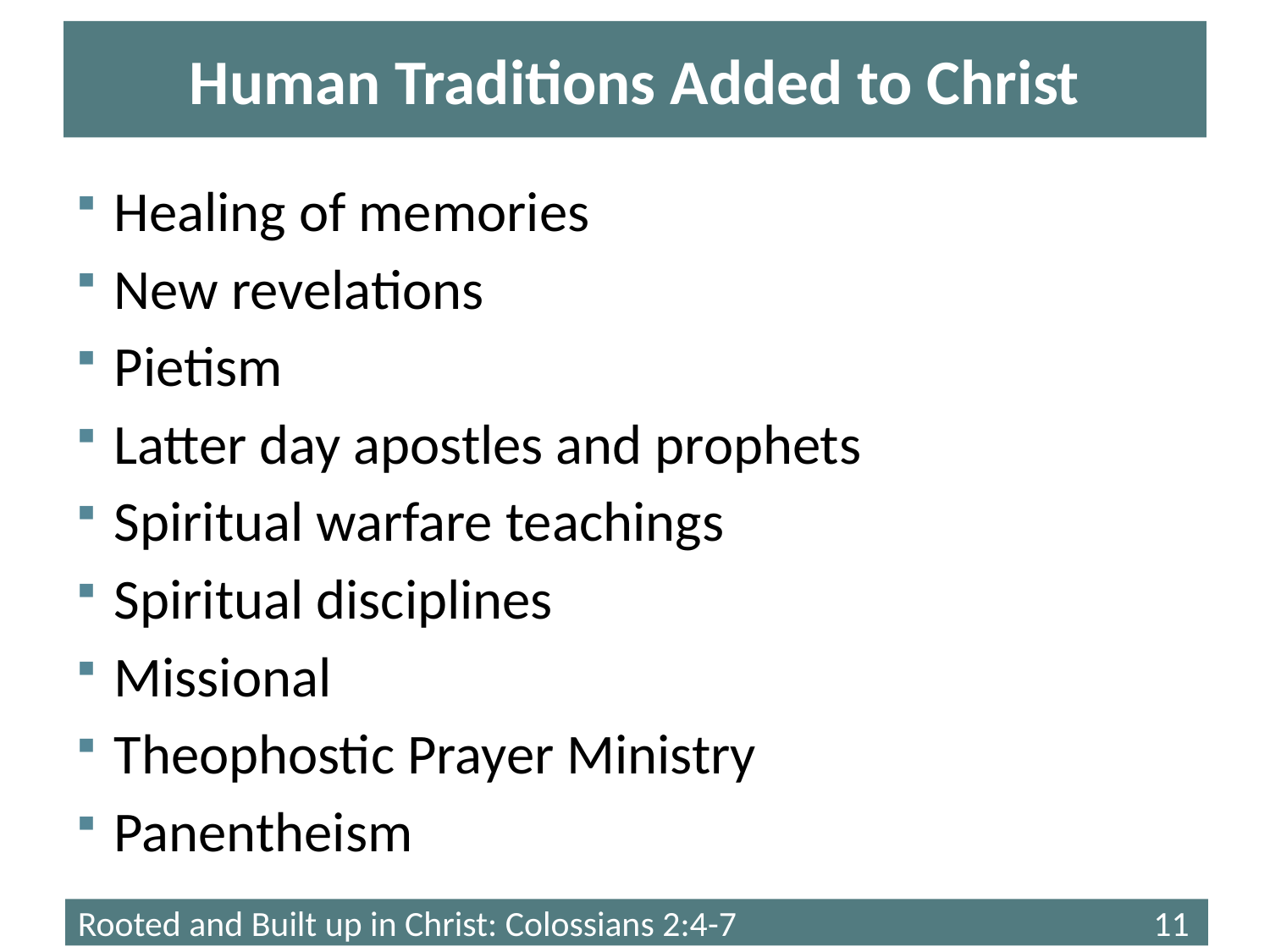

# Human Traditions Added to Christ
Healing of memories
New revelations
Pietism
Latter day apostles and prophets
Spiritual warfare teachings
Spiritual disciplines
Missional
Theophostic Prayer Ministry
Panentheism